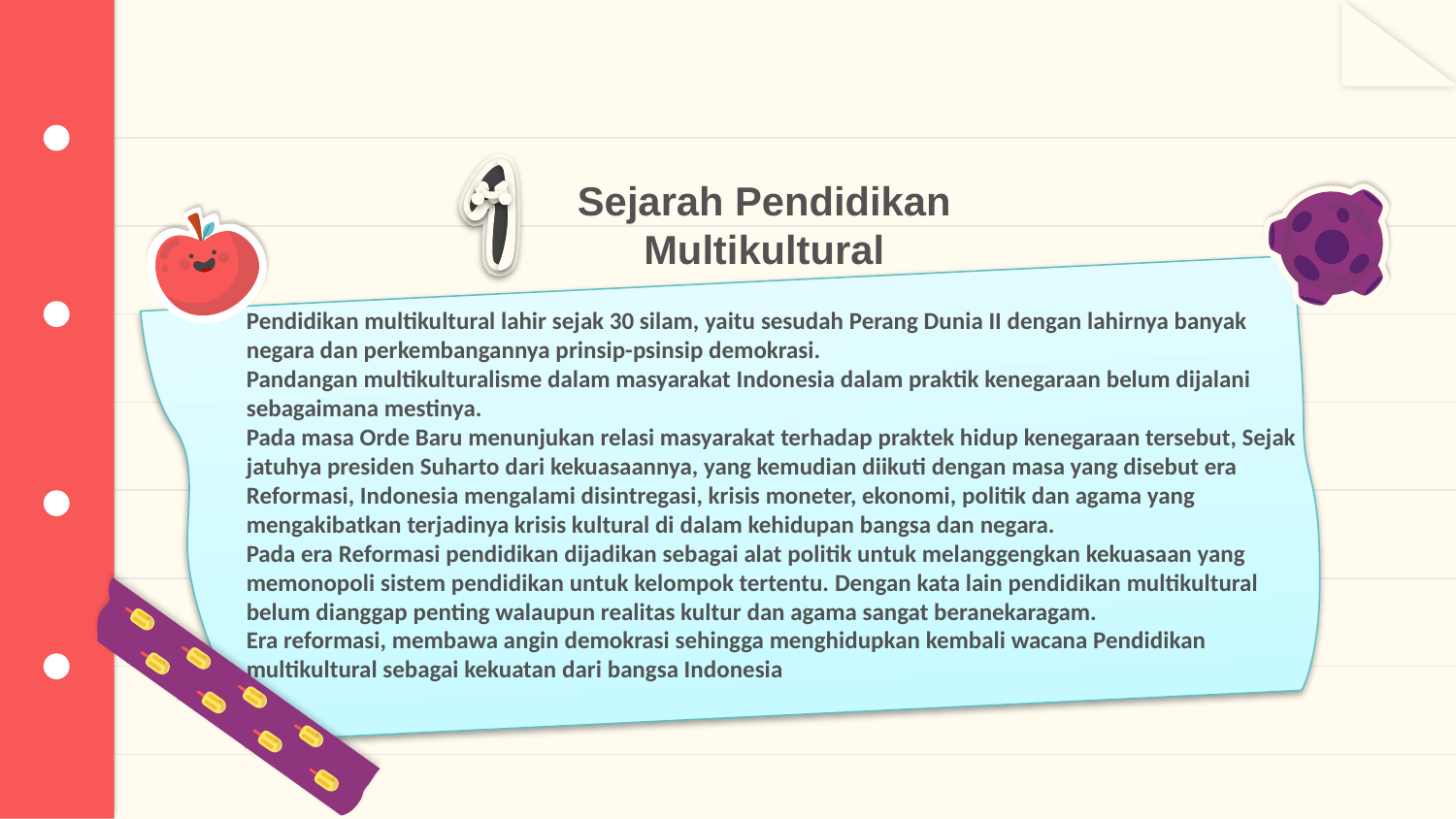

# Sejarah Pendidikan Multikultural

Pendidikan multikultural lahir sejak 30 silam, yaitu sesudah Perang Dunia II dengan lahirnya banyak negara dan perkembangannya prinsip-psinsip demokrasi.
Pandangan multikulturalisme dalam masyarakat Indonesia dalam praktik kenegaraan belum dijalani sebagaimana mestinya.
Pada masa Orde Baru menunjukan relasi masyarakat terhadap praktek hidup kenegaraan tersebut, Sejak jatuhya presiden Suharto dari kekuasaannya, yang kemudian diikuti dengan masa yang disebut era Reformasi, Indonesia mengalami disintregasi, krisis moneter, ekonomi, politik dan agama yang mengakibatkan terjadinya krisis kultural di dalam kehidupan bangsa dan negara.
Pada era Reformasi pendidikan dijadikan sebagai alat politik untuk melanggengkan kekuasaan yang memonopoli sistem pendidikan untuk kelompok tertentu. Dengan kata lain pendidikan multikultural belum dianggap penting walaupun realitas kultur dan agama sangat beranekaragam.
Era reformasi, membawa angin demokrasi sehingga menghidupkan kembali wacana Pendidikan multikultural sebagai kekuatan dari bangsa Indonesia